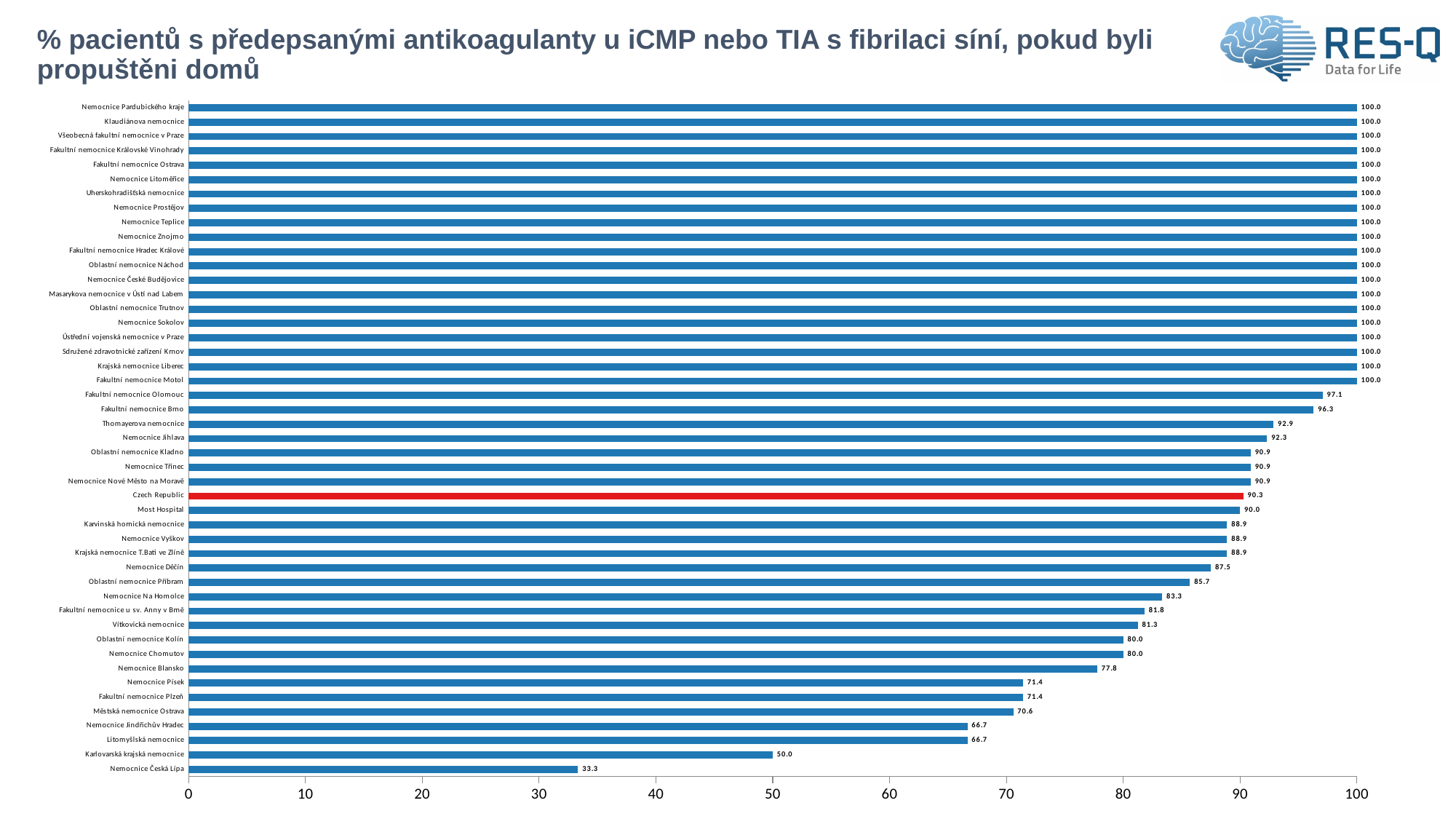

# % pacientů s předepsanými antikoagulanty u iCMP nebo TIA s fibrilaci síní, pokud byli propuštěni domů

### Chart

| Category | afib patients discharged with anticoagulants |
|---|---|
| Nemocnice Česká Lípa | 33.333333 |
| Karlovarská krajská nemocnice | 50.0 |
| Litomyšlská nemocnice | 66.666667 |
| Nemocnice Jindřichův Hradec | 66.666667 |
| Městská nemocnice Ostrava | 70.588235 |
| Fakultní nemocnice Plzeň | 71.428571 |
| Nemocnice Písek | 71.428571 |
| Nemocnice Blansko | 77.777778 |
| Nemocnice Chomutov | 80.0 |
| Oblastní nemocnice Kolín | 80.0 |
| Vítkovická nemocnice | 81.25 |
| Fakultní nemocnice u sv. Anny v Brně | 81.818182 |
| Nemocnice Na Homolce | 83.333333 |
| Oblastní nemocnice Příbram | 85.714286 |
| Nemocnice Děčín | 87.5 |
| Krajská nemocnice T.Bati ve Zlíně | 88.888889 |
| Nemocnice Vyškov | 88.888889 |
| Karvinská hornická nemocnice | 88.888889 |
| Most Hospital | 90.0 |
| Czech Republic | 90.269151 |
| Nemocnice Nové Město na Moravě | 90.909091 |
| Nemocnice Třinec | 90.909091 |
| Oblastní nemocnice Kladno | 90.909091 |
| Nemocnice Jihlava | 92.307692 |
| Thomayerova nemocnice | 92.857143 |
| Fakultní nemocnice Brno | 96.296296 |
| Fakultní nemocnice Olomouc | 97.058824 |
| Fakultní nemocnice Motol | 100.0 |
| Krajská nemocnice Liberec | 100.0 |
| Sdružené zdravotnické zařízení Krnov | 100.0 |
| Ústřední vojenská nemocnice v Praze | 100.0 |
| Nemocnice Sokolov | 100.0 |
| Oblastní nemocnice Trutnov | 100.0 |
| Masarykova nemocnice v Ústí nad Labem | 100.0 |
| Nemocnice České Budějovice | 100.0 |
| Oblastní nemocnice Náchod | 100.0 |
| Fakultní nemocnice Hradec Králové | 100.0 |
| Nemocnice Znojmo | 100.0 |
| Nemocnice Teplice | 100.0 |
| Nemocnice Prostějov | 100.0 |
| Uherskohradišťská nemocnice | 100.0 |
| Nemocnice Litoměřice | 100.0 |
| Fakultní nemocnice Ostrava | 100.0 |
| Fakultní nemocnice Královské Vinohrady | 100.0 |
| Všeobecná fakultní nemocnice v Praze | 100.0 |
| Klaudiánova nemocnice | 100.0 |
| Nemocnice Pardubického kraje | 100.0 |